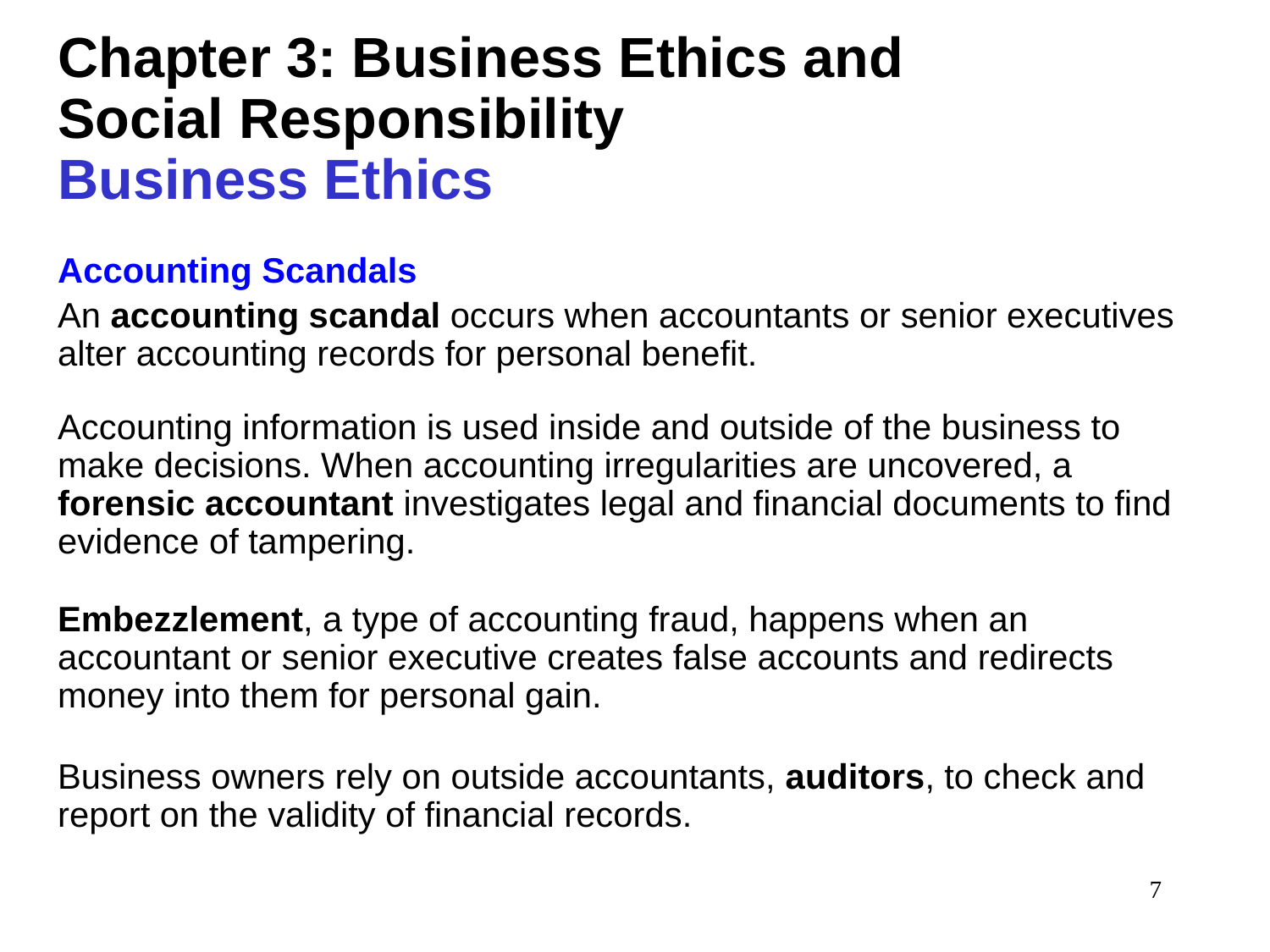

# Chapter 3: Business Ethics and Social Responsibility Business Ethics
Accounting Scandals
An accounting scandal occurs when accountants or senior executives alter accounting records for personal benefit.

Accounting information is used inside and outside of the business to make decisions. When accounting irregularities are uncovered, a forensic accountant investigates legal and financial documents to find evidence of tampering.

Embezzlement, a type of accounting fraud, happens when an accountant or senior executive creates false accounts and redirects money into them for personal gain.

Business owners rely on outside accountants, auditors, to check and report on the validity of financial records.

7